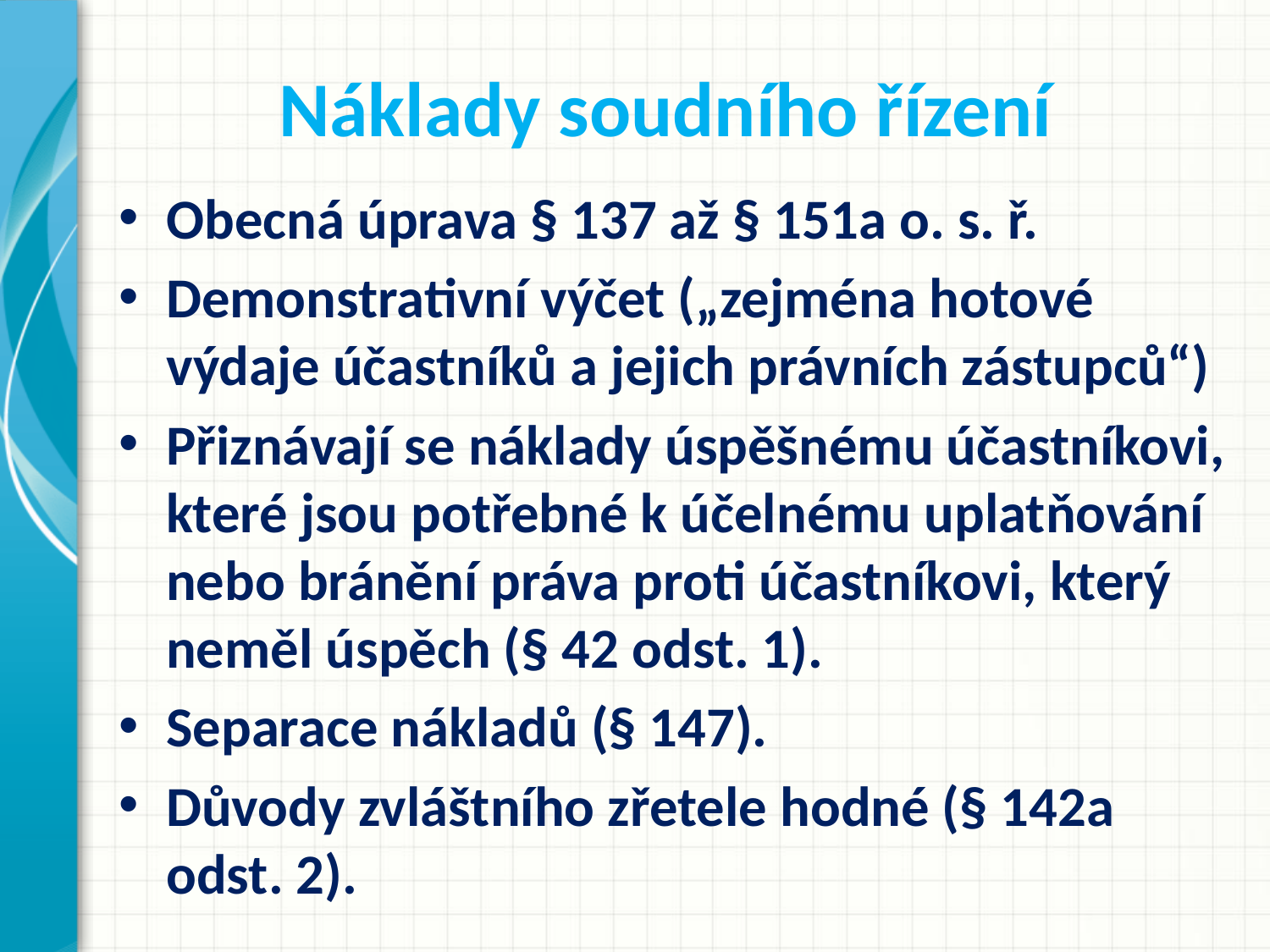

# Náklady soudního řízení
Obecná úprava § 137 až § 151a o. s. ř.
Demonstrativní výčet („zejména hotové výdaje účastníků a jejich právních zástupců“)
Přiznávají se náklady úspěšnému účastníkovi, které jsou potřebné k účelnému uplatňování nebo bránění práva proti účastníkovi, který neměl úspěch (§ 42 odst. 1).
Separace nákladů (§ 147).
Důvody zvláštního zřetele hodné (§ 142a odst. 2).